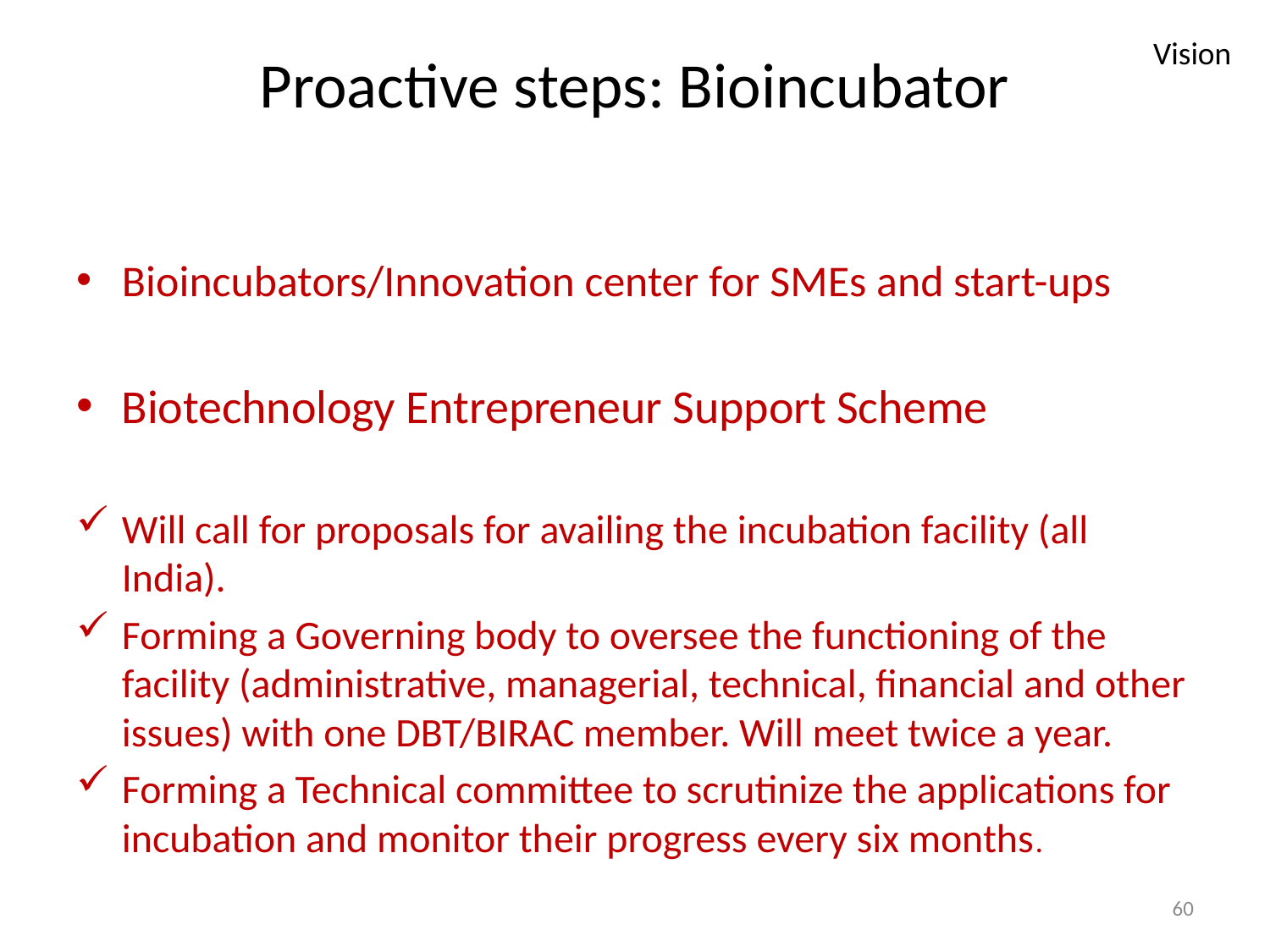

# Proactive steps: Bioincubator
Vision

Bioincubators/Innovation center for SMEs and start-ups

Biotechnology Entrepreneur Support Scheme

Will call for proposals for availing the incubation facility (all India).
Forming a Governing body to oversee the functioning of the facility (administrative, managerial, technical, financial and other issues) with one DBT/BIRAC member. Will meet twice a year.
Forming a Technical committee to scrutinize the applications for incubation and monitor their progress every six months.

60